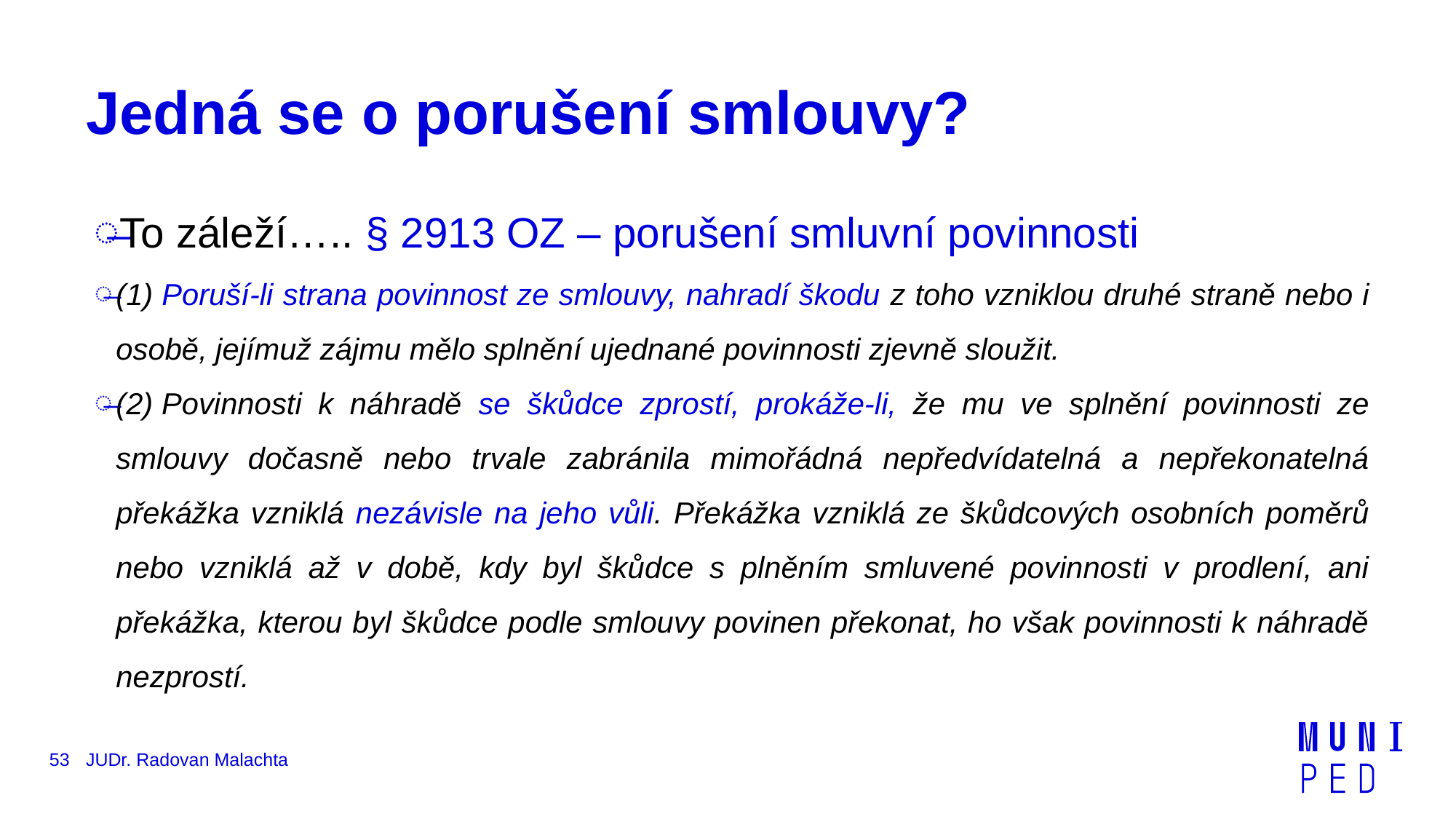

# Jedná se o porušení smlouvy?
To záleží….. § 2913 OZ – porušení smluvní povinnosti
(1) Poruší-li strana povinnost ze smlouvy, nahradí škodu z toho vzniklou druhé straně nebo i osobě, jejímuž zájmu mělo splnění ujednané povinnosti zjevně sloužit.
(2) Povinnosti k náhradě se škůdce zprostí, prokáže-li, že mu ve splnění povinnosti ze smlouvy dočasně nebo trvale zabránila mimořádná nepředvídatelná a nepřekonatelná překážka vzniklá nezávisle na jeho vůli. Překážka vzniklá ze škůdcových osobních poměrů nebo vzniklá až v době, kdy byl škůdce s plněním smluvené povinnosti v prodlení, ani překážka, kterou byl škůdce podle smlouvy povinen překonat, ho však povinnosti k náhradě nezprostí.

53
JUDr. Radovan Malachta